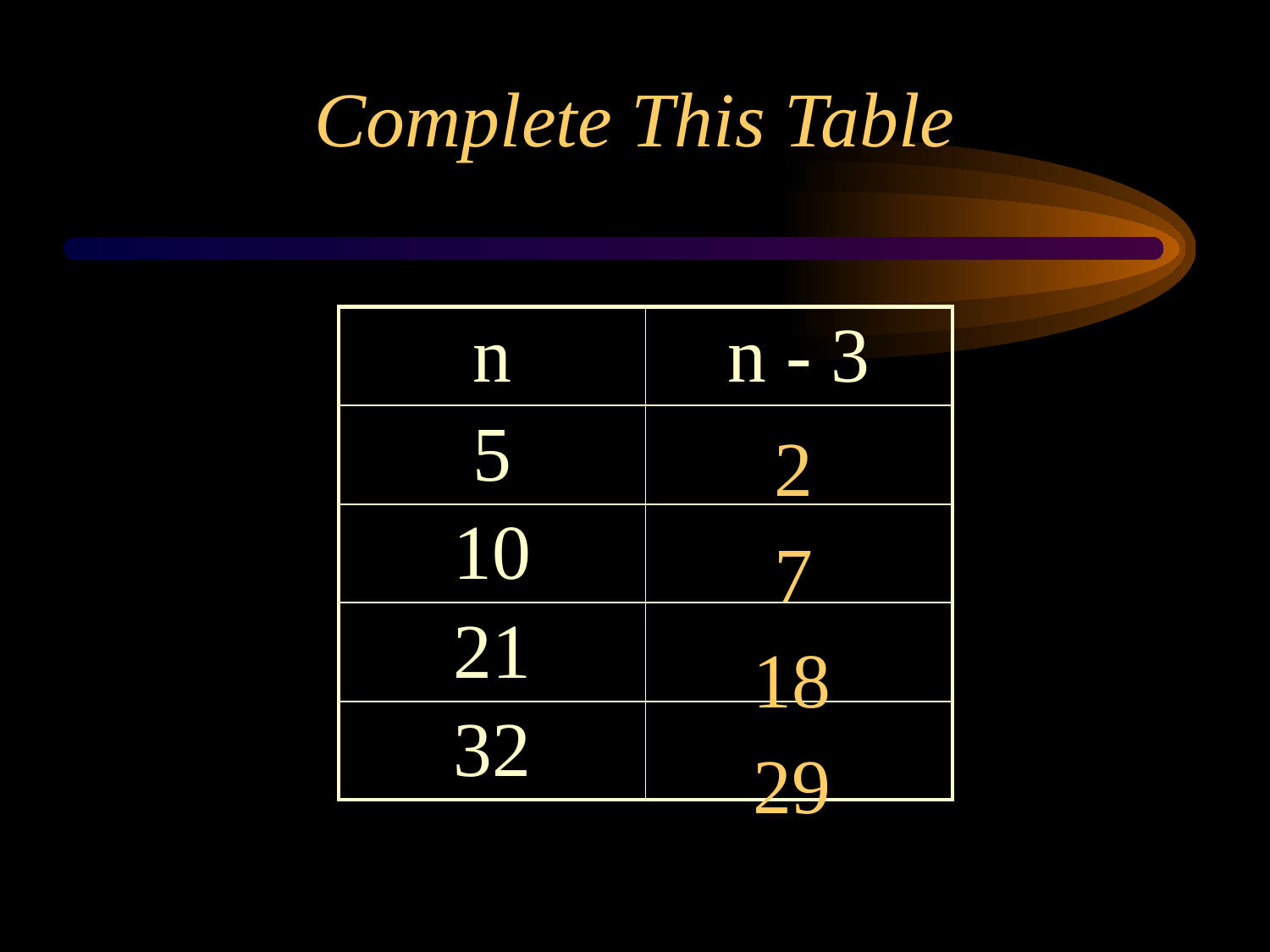

# Complete This Table
| n | n - 3 |
| --- | --- |
| 5 |  |
| 10 |  |
| 21 |  |
| 32 |  |
2
7
18
29